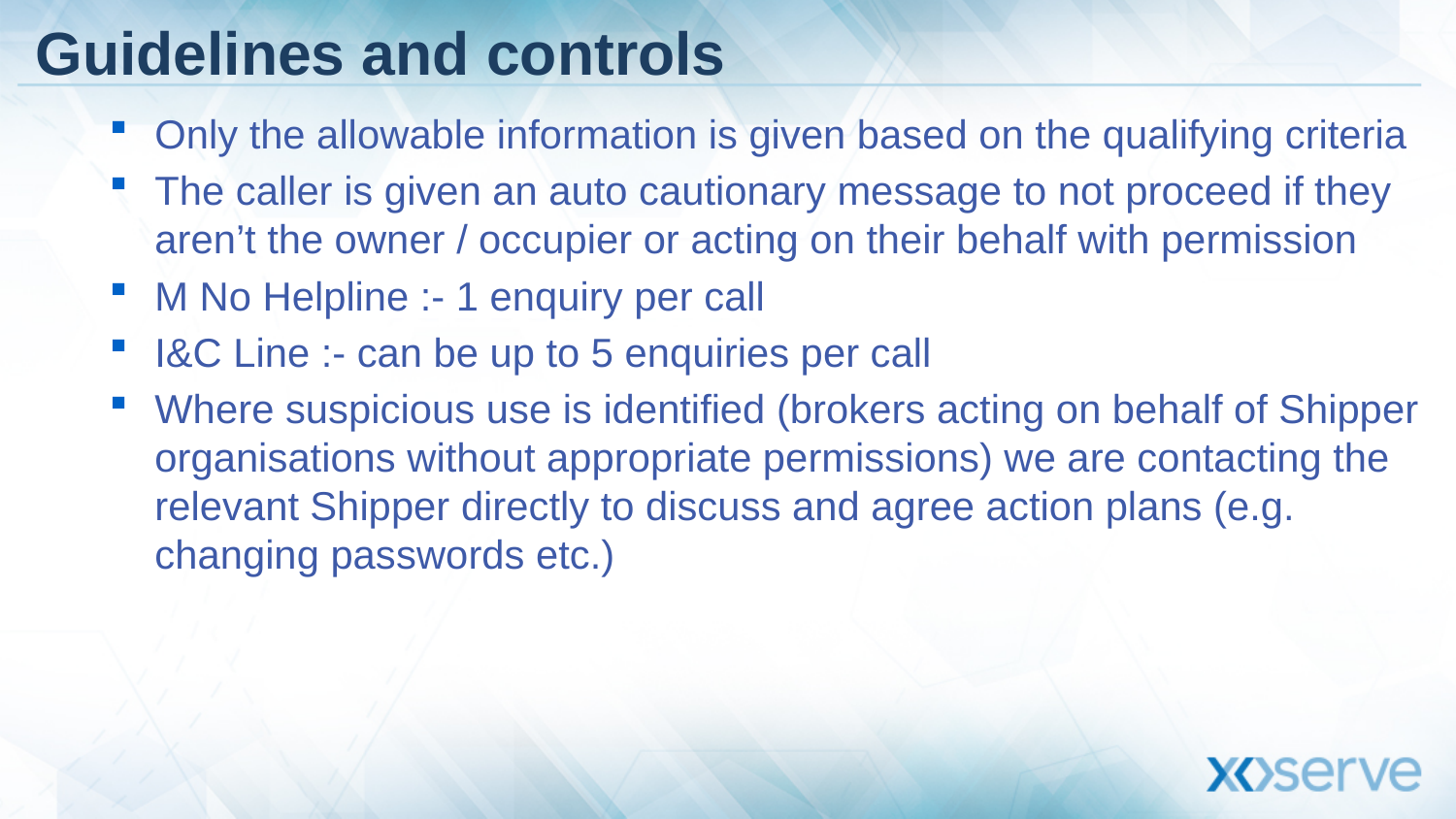

# Guidelines and controls
Only the allowable information is given based on the qualifying criteria
The caller is given an auto cautionary message to not proceed if they aren’t the owner / occupier or acting on their behalf with permission
M No Helpline :- 1 enquiry per call
I&C Line :- can be up to 5 enquiries per call
Where suspicious use is identified (brokers acting on behalf of Shipper organisations without appropriate permissions) we are contacting the relevant Shipper directly to discuss and agree action plans (e.g. changing passwords etc.)